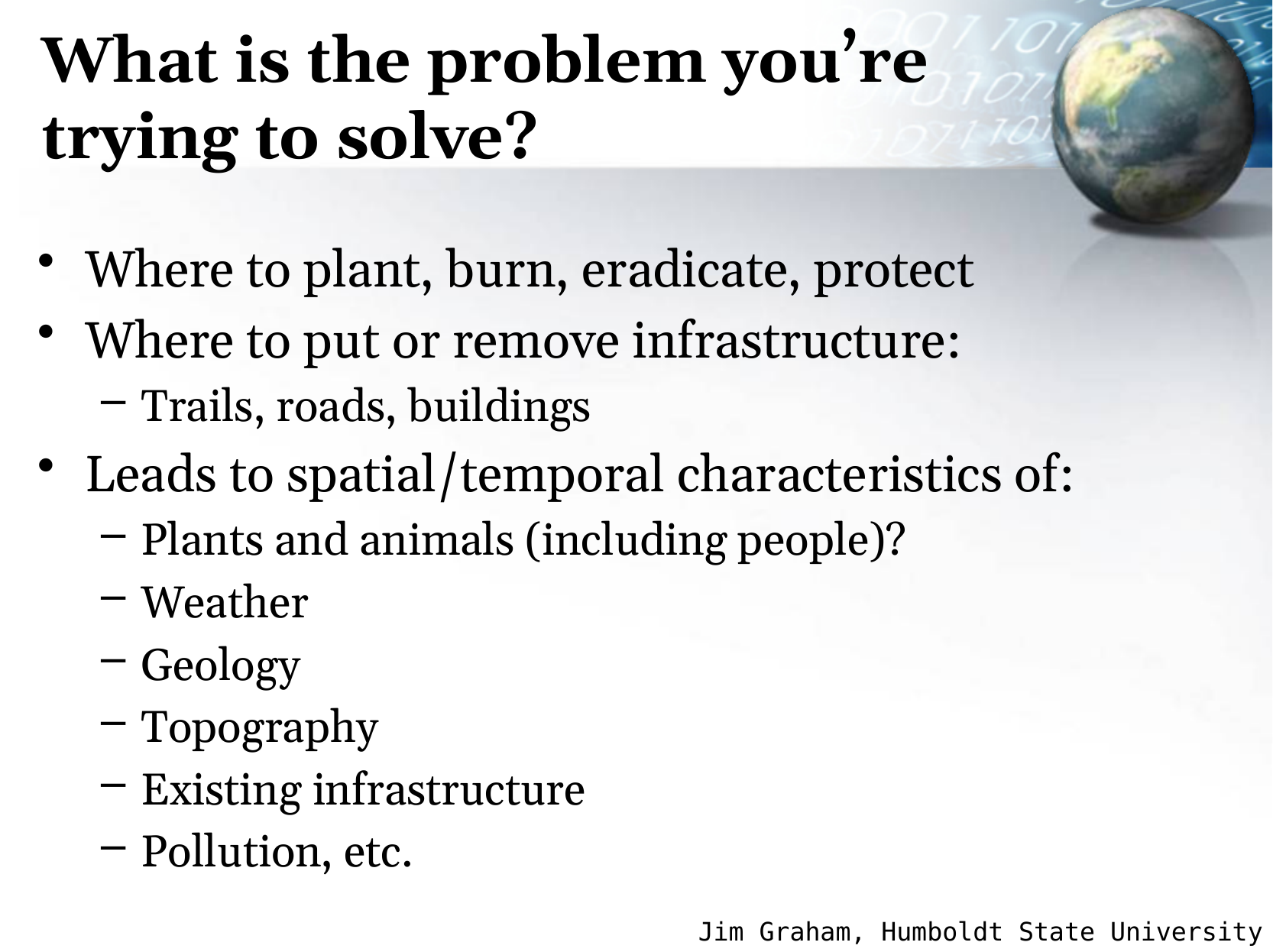

# What is the problem you’re trying to solve?
Where to plant, burn, eradicate, protect
Where to put or remove infrastructure:
Trails, roads, buildings
Leads to spatial/temporal characteristics of:
Plants and animals (including people)?
Weather
Geology
Topography
Existing infrastructure
Pollution, etc.